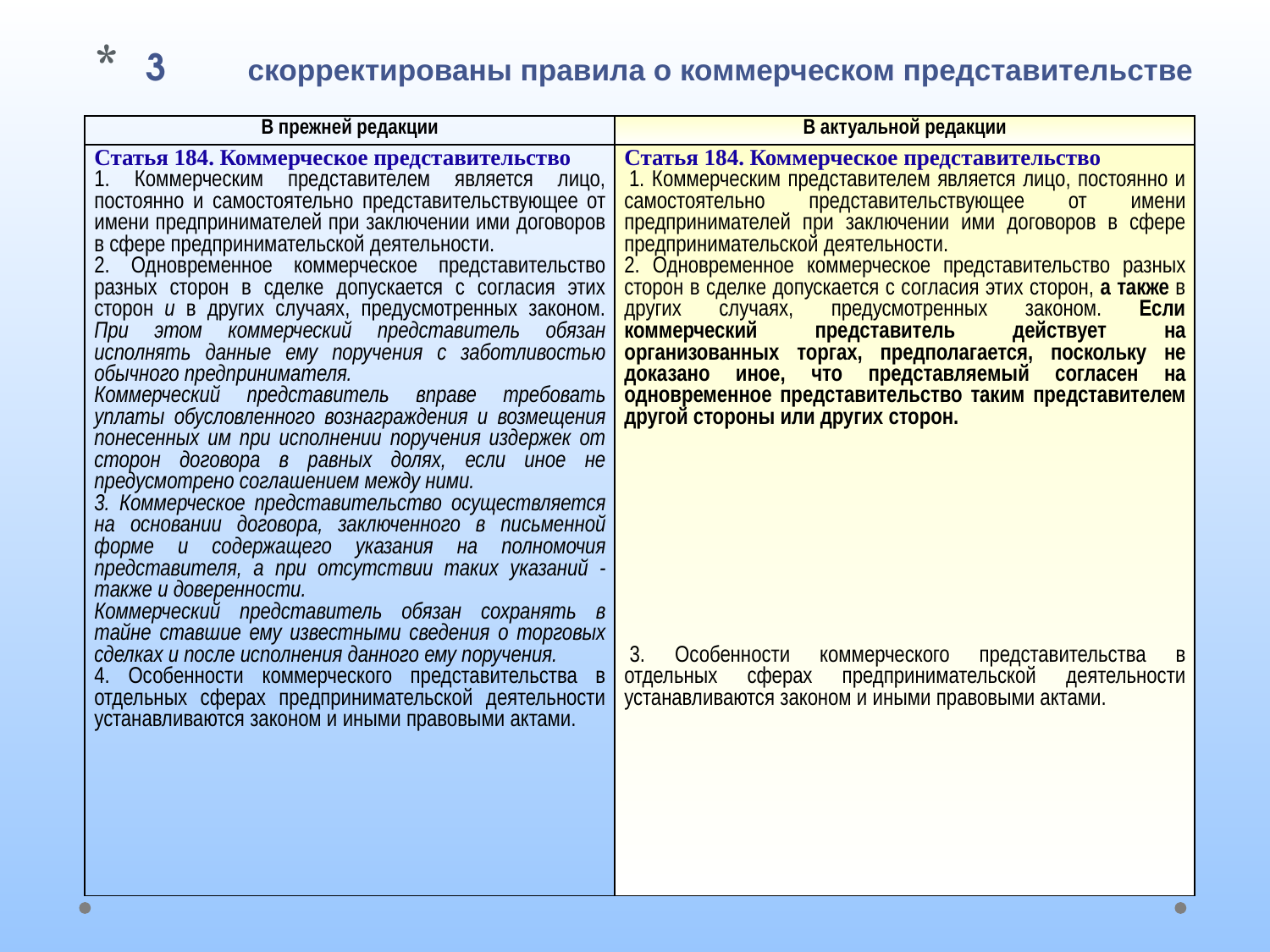

3        скорректированы правила о коммерческом представительстве
| В прежней редакции | В актуальной редакции |
| --- | --- |
| Статья 184. Коммерческое представительство 1. Коммерческим представителем является лицо, постоянно и самостоятельно представительствующее от имени предпринимателей при заключении ими договоров в сфере предпринимательской деятельности. 2. Одновременное коммерческое представительство разных сторон в сделке допускается с согласия этих сторон и в других случаях, предусмотренных законом. При этом коммерческий представитель обязан исполнять данные ему поручения с заботливостью обычного предпринимателя. Коммерческий представитель вправе требовать уплаты обусловленного вознаграждения и возмещения понесенных им при исполнении поручения издержек от сторон договора в равных долях, если иное не предусмотрено соглашением между ними. 3. Коммерческое представительство осуществляется на основании договора, заключенного в письменной форме и содержащего указания на полномочия представителя, а при отсутствии таких указаний - также и доверенности. Коммерческий представитель обязан сохранять в тайне ставшие ему известными сведения о торговых сделках и после исполнения данного ему поручения. 4. Особенности коммерческого представительства в отдельных сферах предпринимательской деятельности устанавливаются законом и иными правовыми актами. | Статья 184. Коммерческое представительство  1. Коммерческим представителем является лицо, постоянно и самостоятельно представительствующее от имени предпринимателей при заключении ими договоров в сфере предпринимательской деятельности. 2. Одновременное коммерческое представительство разных сторон в сделке допускается с согласия этих сторон, а также в других случаях, предусмотренных законом. Если коммерческий представитель действует на организованных торгах, предполагается, поскольку не доказано иное, что представляемый согласен на одновременное представительство таким представителем другой стороны или других сторон.                      3. Особенности коммерческого представительства в отдельных сферах предпринимательской деятельности устанавливаются законом и иными правовыми актами. |